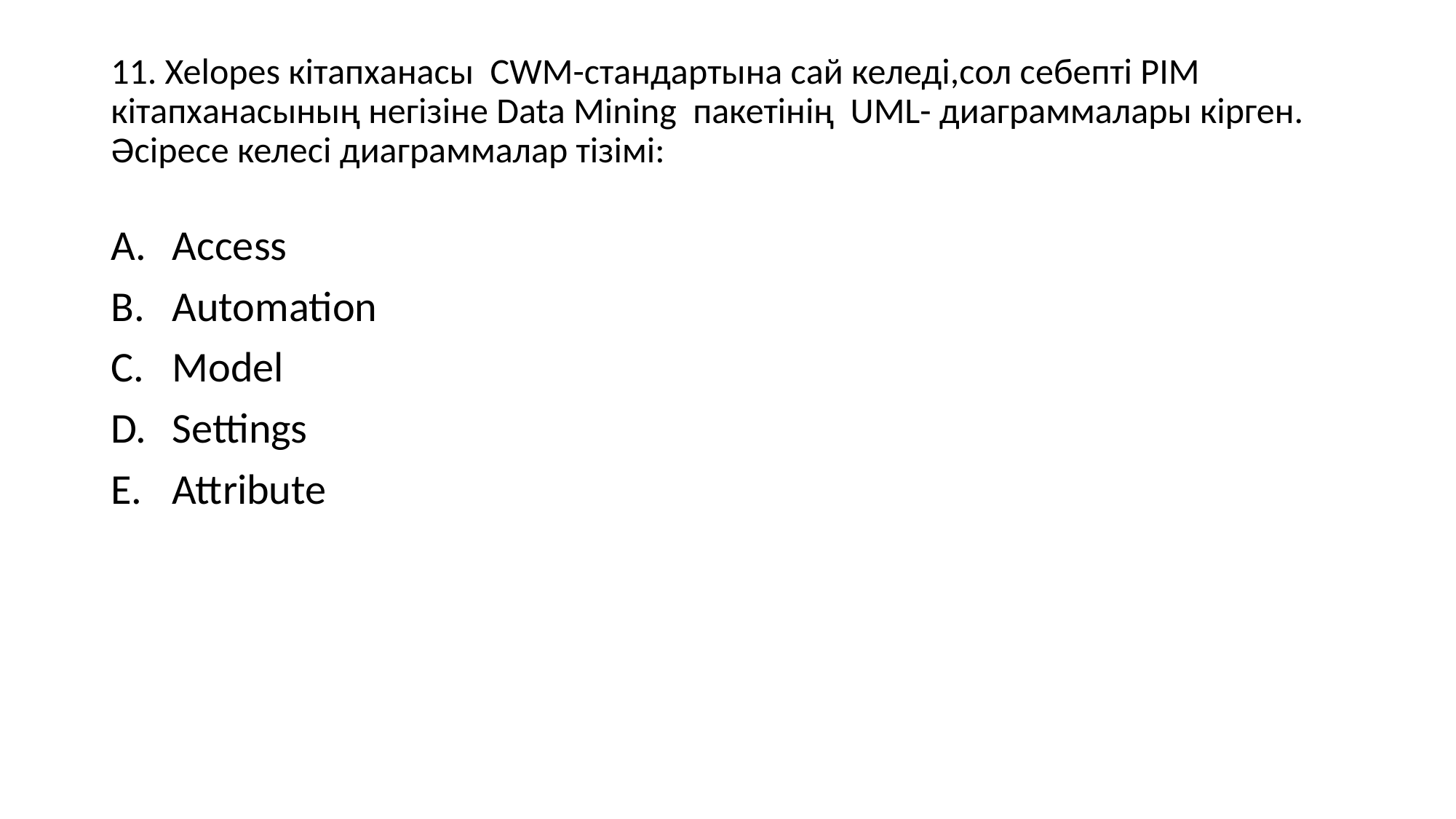

# 11. Xelopes кітапханасы  CWM-стандартына сай келеді,сол себепті PIM кітапханасының негізіне Data Mining  пакетінің  UML- диаграммалары кірген. Әсіресе келесі диаграммалар тізімі:
Access
Automation
Model
Settings
Attribute